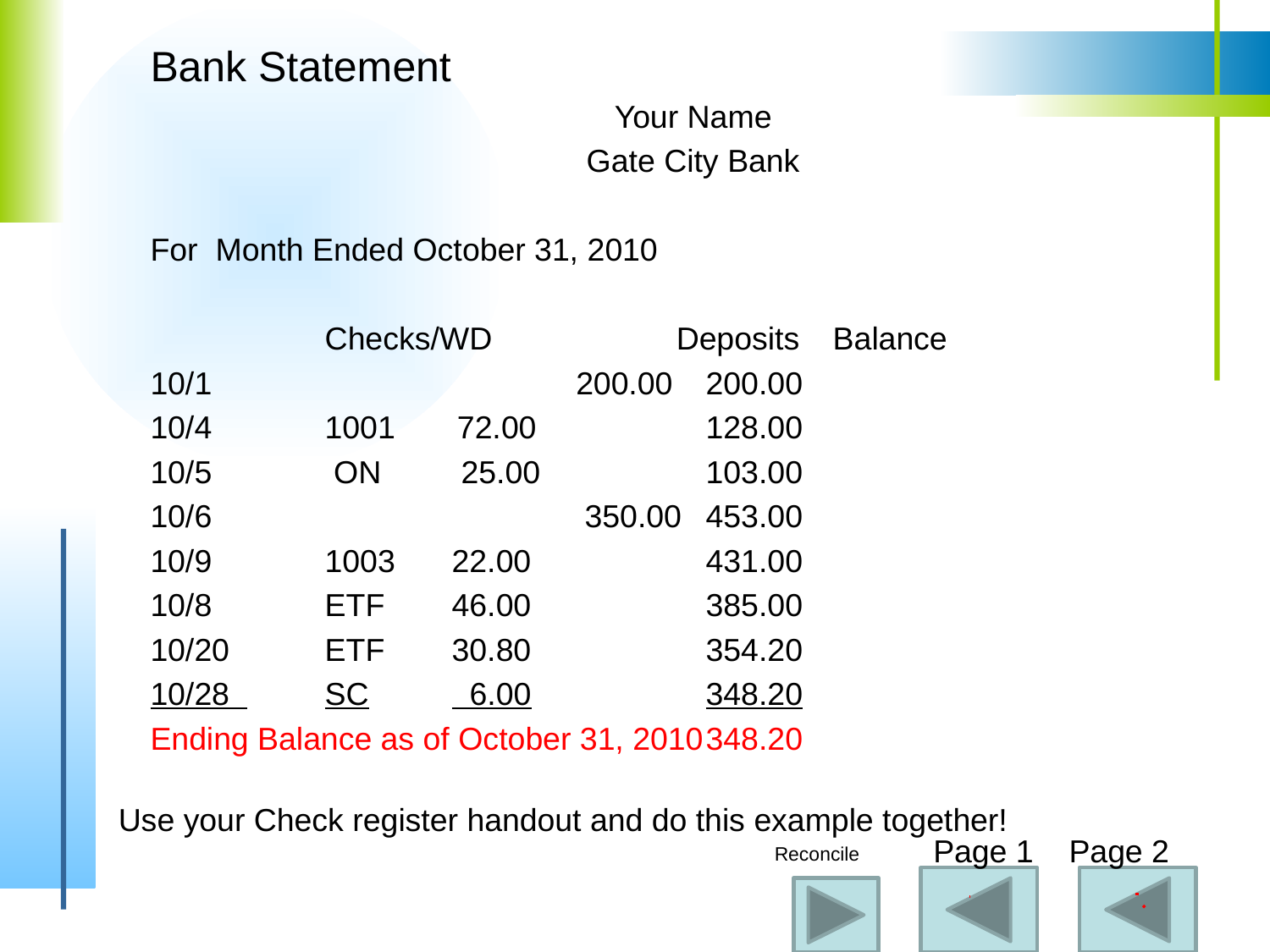

Bank Statement
Your Name
Gate City Bank

For  Month Ended October 31, 2010

	       	Checks/WD	           Deposits	Balance
10/1		              200.00	200.00
10/4	1001       72.00		128.00
10/5	 ON         25.00		103.00
10/6		               350.00	453.00
10/9	1003	22.00		431.00
10/8	ETF	46.00		385.00
10/20	ETF	30.80		354.20
10/28  	SC	  6.00		348.20
Ending Balance as of October 31, 2010	348.20

Use your Check register handout and do this example together!
Page 1    Page 2
Reconcile